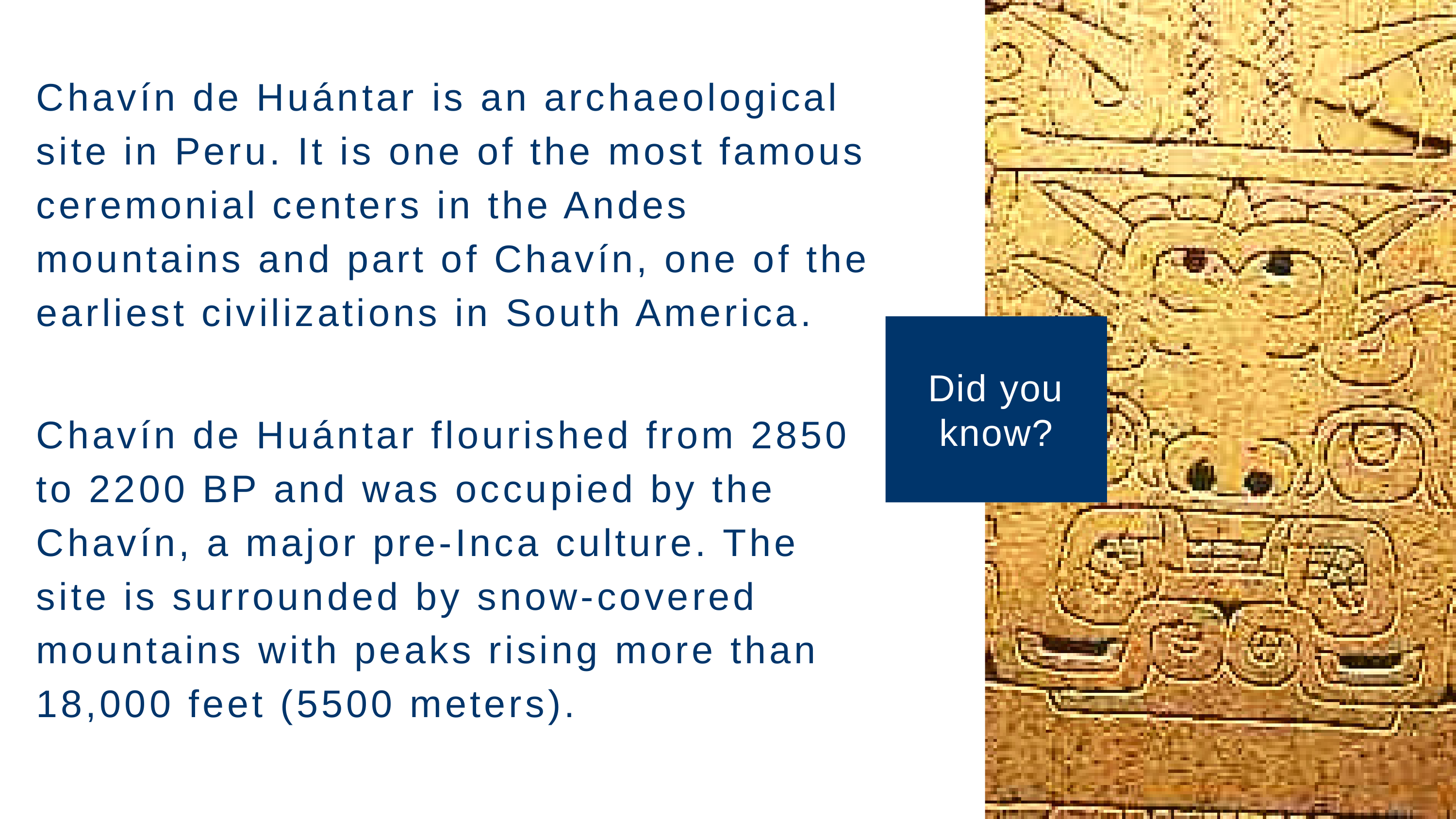

Chavín de Huántar is an archaeological site in Peru. It is one of the most famous ceremonial centers in the Andes mountains and part of Chavín, one of the earliest civilizations in South America.

Did you know?
Chavín de Huántar flourished from 2850 to 2200 BP and was occupied by the Chavín, a major pre-Inca culture. The site is surrounded by snow-covered mountains with peaks rising more than 18,000 feet (5500 meters).